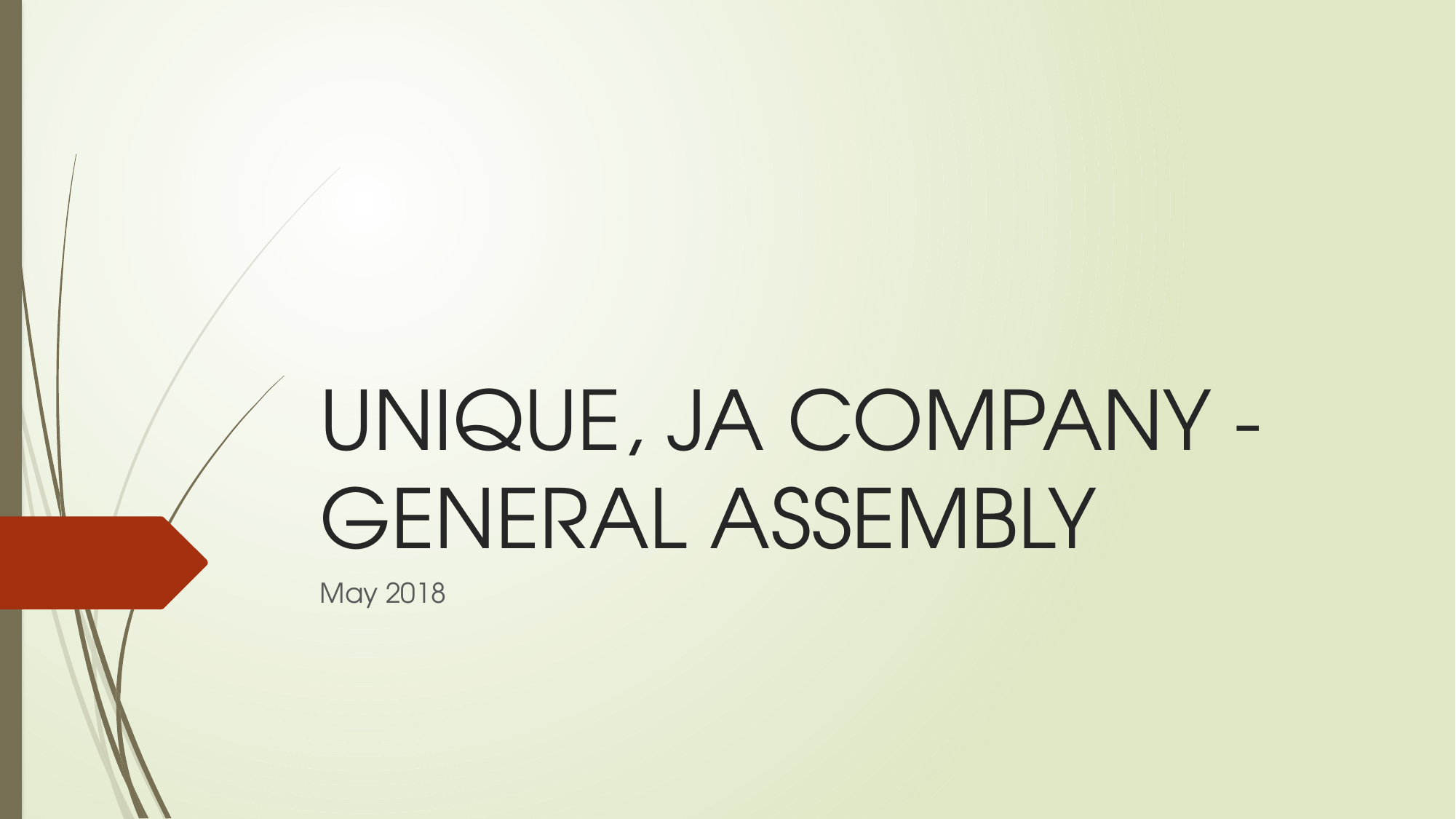

# UNIQUE, JA COMPANY - GENERAL ASSEMBLY
May 2018